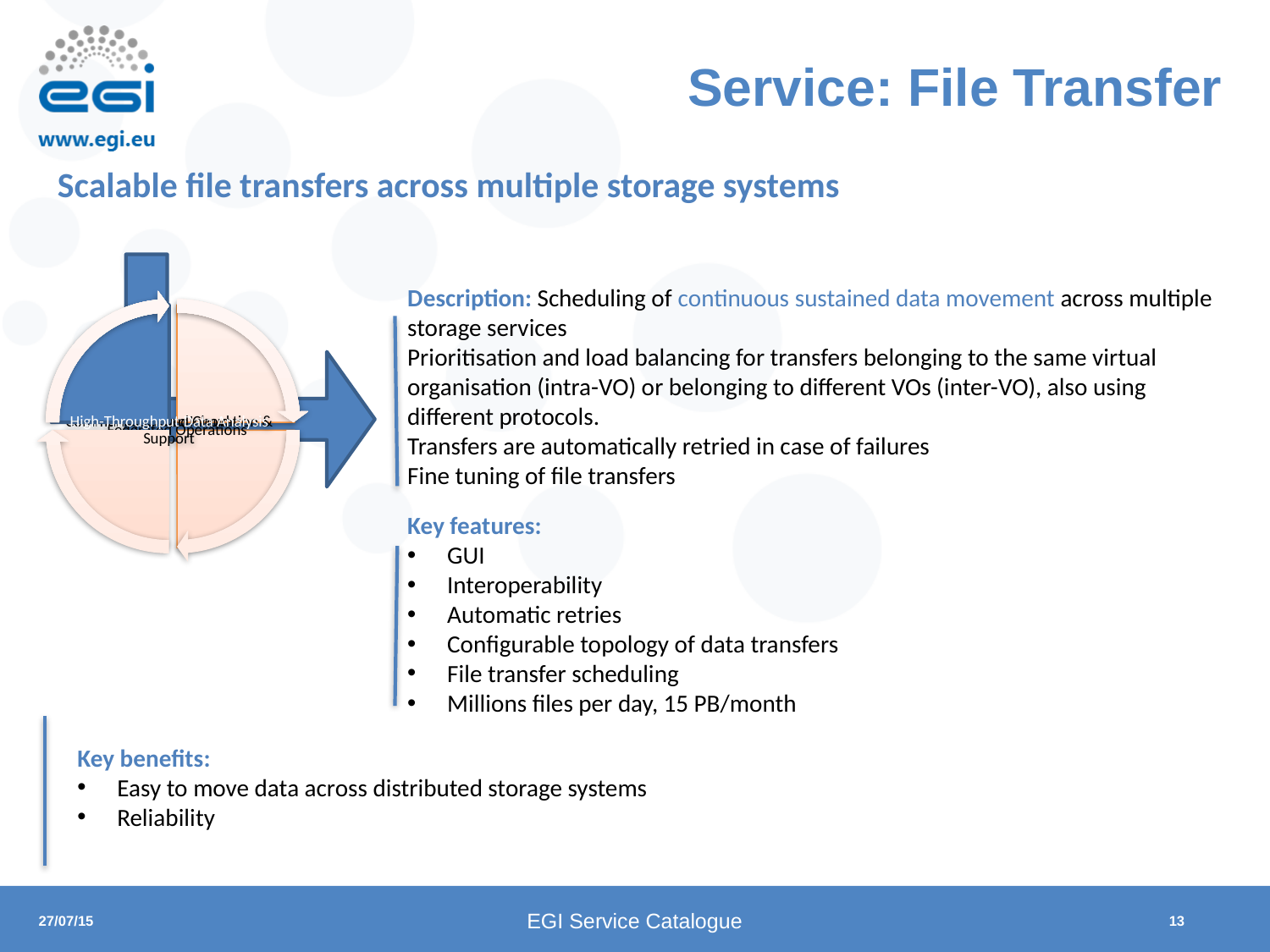

# Service: File Transfer
Scalable file transfers across multiple storage systems

Description: Scheduling of continuous sustained data movement across multiple storage services
Prioritisation and load balancing for transfers belonging to the same virtual organisation (intra-VO) or belonging to different VOs (inter-VO), also using different protocols.
Transfers are automatically retried in case of failures
Fine tuning of file transfers
Federated Cloud
Federated Operations
Community Driven Innovation & Support
High-Throughput Data Analysis
Key features:
GUI
Interoperability
Automatic retries
Configurable topology of data transfers
File transfer scheduling
Millions files per day, 15 PB/month
Key benefits:
Easy to move data across distributed storage systems
Reliability

EGI Service Catalogue